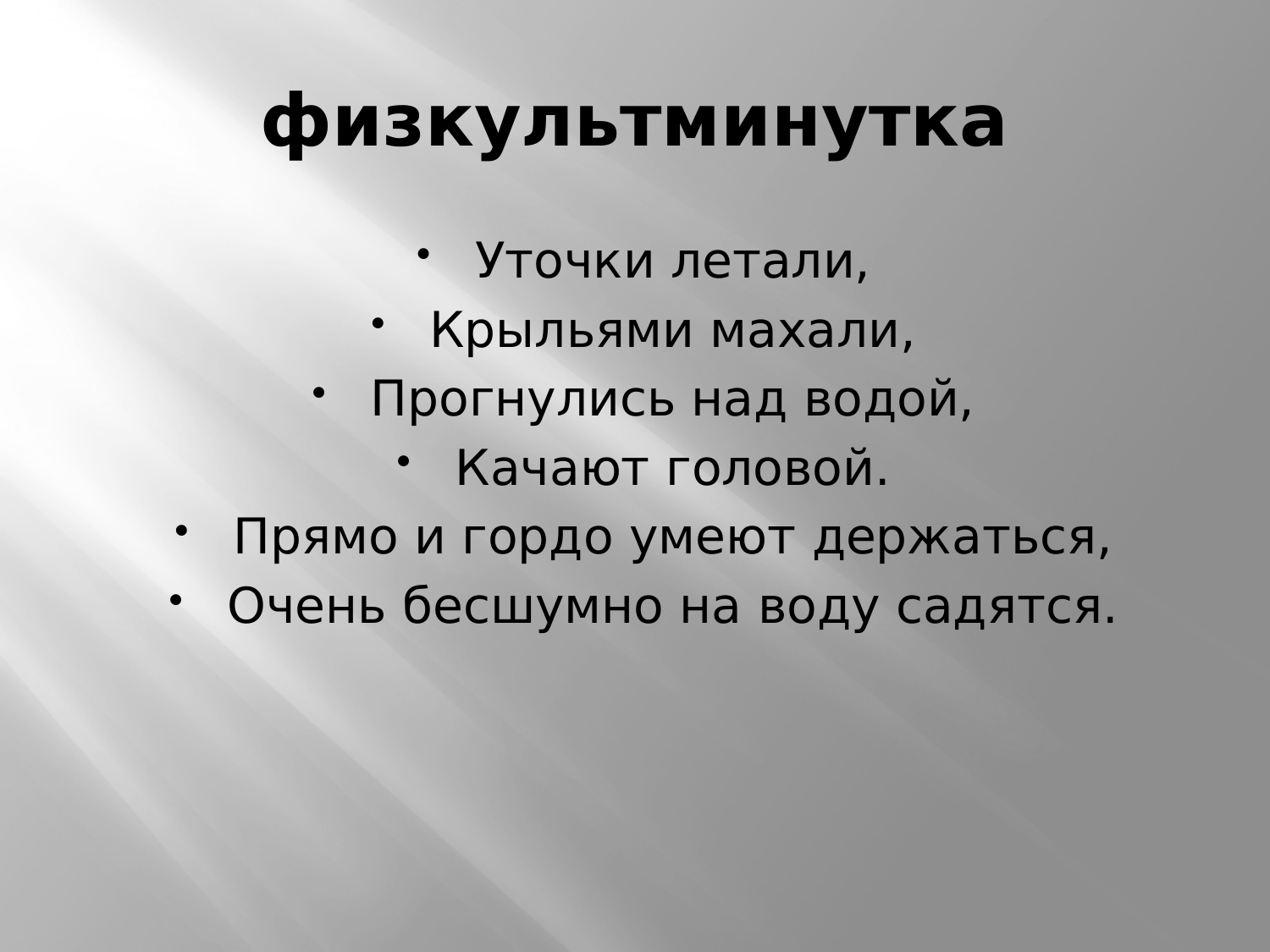

# физкультминутка
Уточки летали,
Крыльями махали,
Прогнулись над водой,
Качают головой.
Прямо и гордо умеют держаться,
Очень бесшумно на воду садятся.